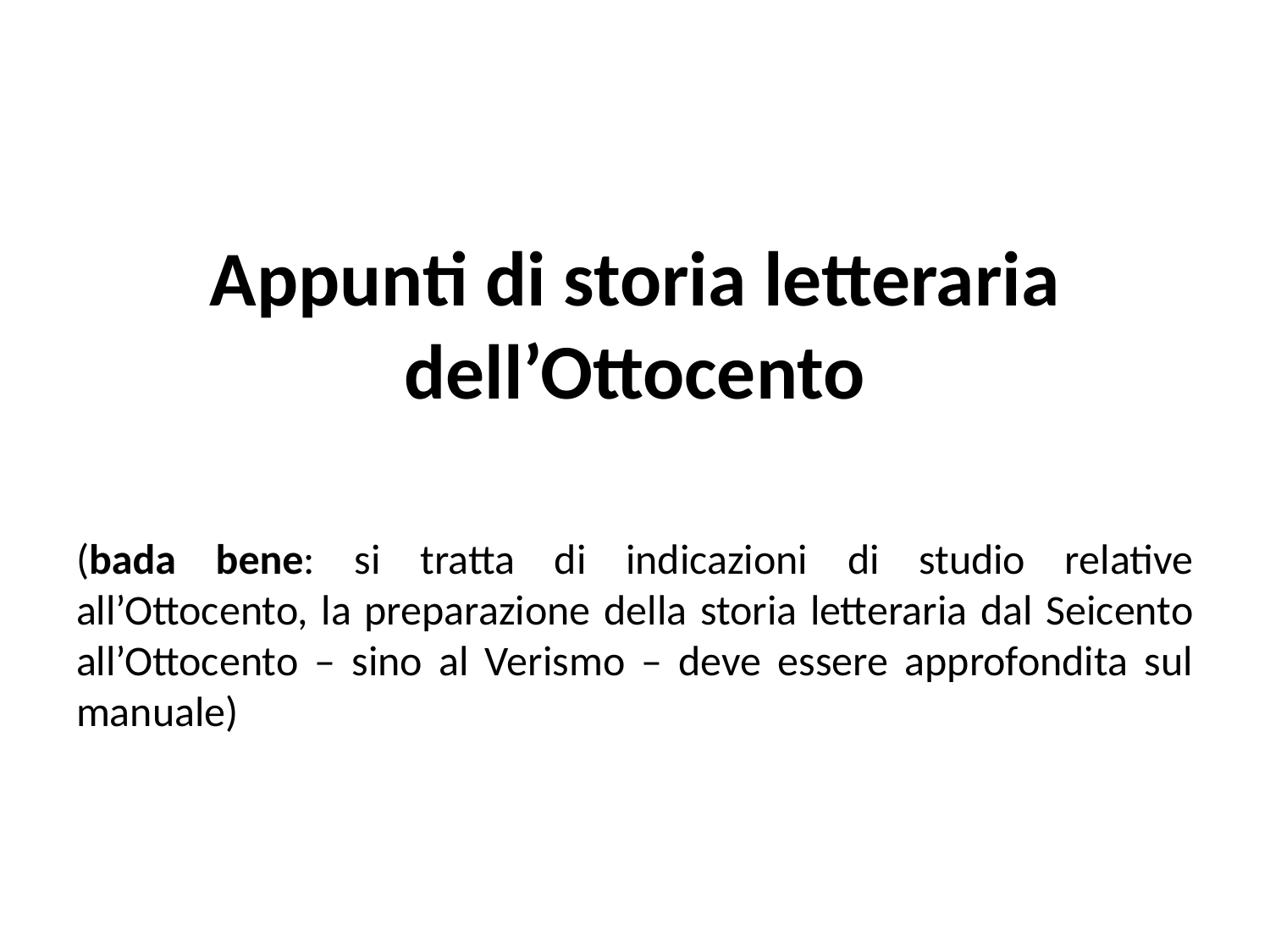

Appunti di storia letteraria dell’Ottocento

(bada bene: si tratta di indicazioni di studio relative all’Ottocento, la preparazione della storia letteraria dal Seicento all’Ottocento – sino al Verismo – deve essere approfondita sul manuale)